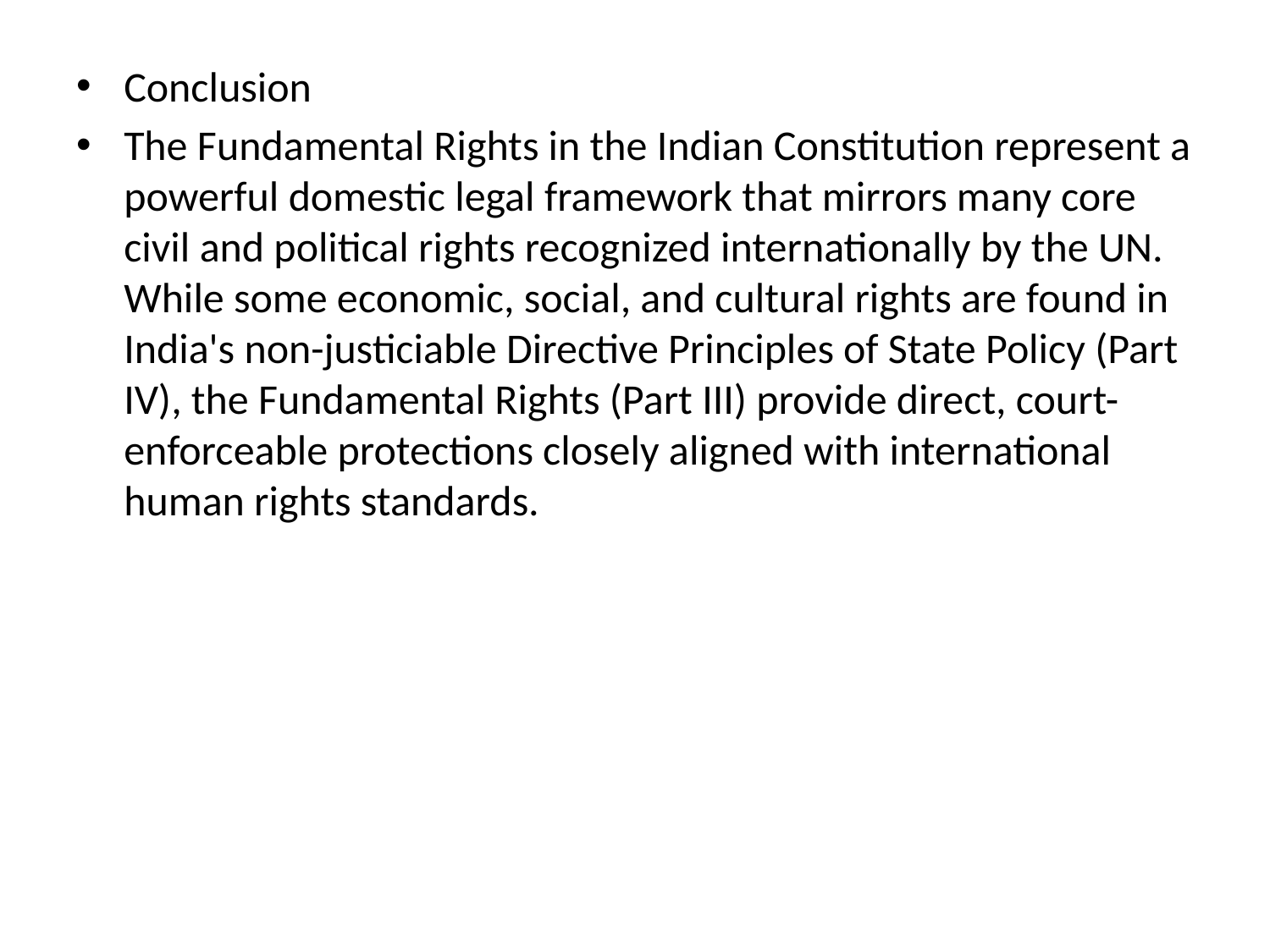

Conclusion
The Fundamental Rights in the Indian Constitution represent a powerful domestic legal framework that mirrors many core civil and political rights recognized internationally by the UN. While some economic, social, and cultural rights are found in India's non-justiciable Directive Principles of State Policy (Part IV), the Fundamental Rights (Part III) provide direct, court-enforceable protections closely aligned with international human rights standards.